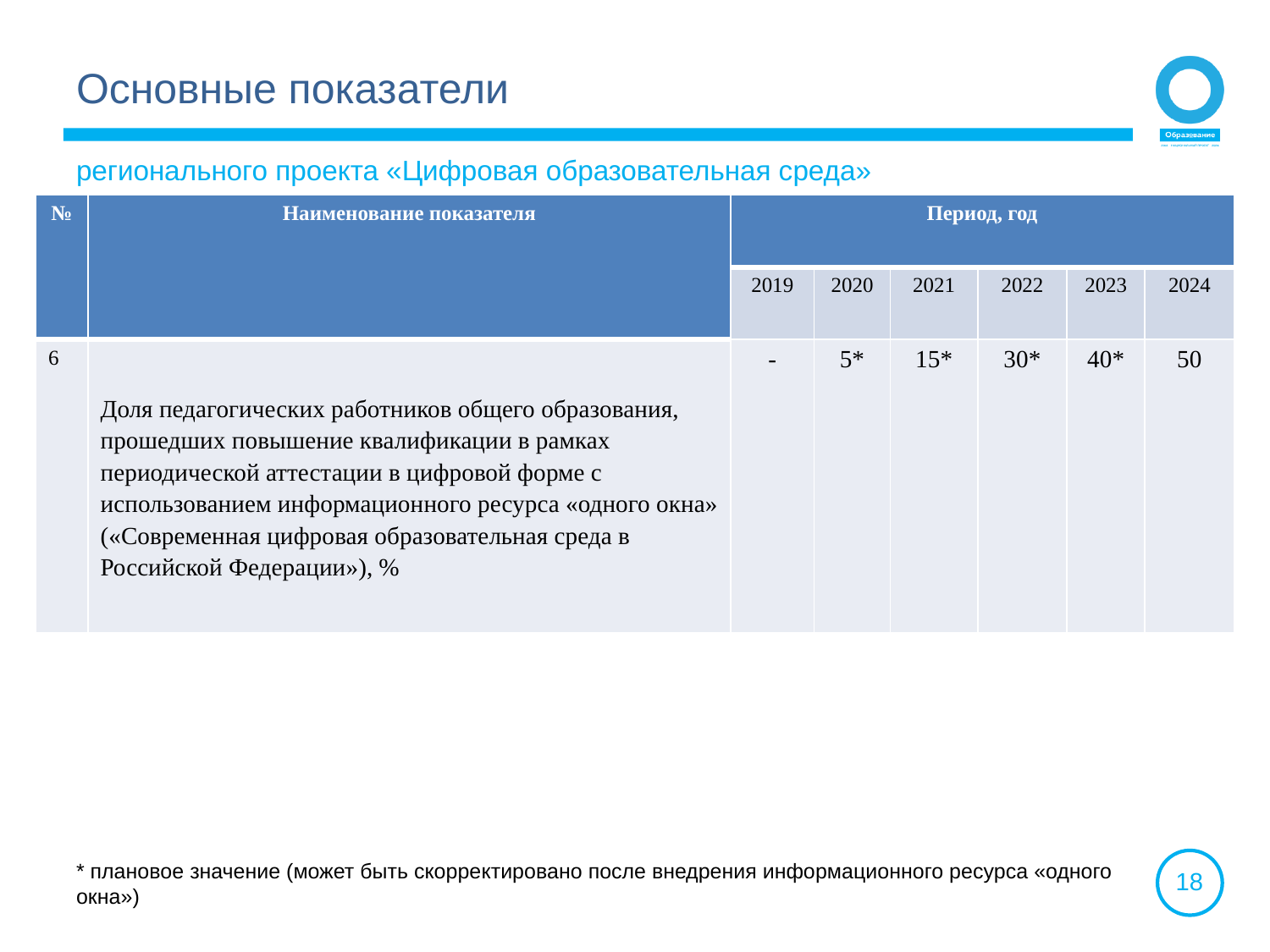

Основные показатели
регионального проекта «Цифровая образовательная среда»
| № | Наименование показателя | Период, год |  |  |  |  |  |
| --- | --- | --- | --- | --- | --- | --- | --- |
|  |  | 2019 | 2020 | 2021 | 2022 | 2023 | 2024 |
| 6 | Доля педагогических работников общего образования, прошедших повышение квалификации в рамках периодической аттестации в цифровой форме с использованием информационного ресурса «одного окна» («Современная цифровая образовательная среда в Российской Федерации»), % | - | 5\* | 15\* | 30\* | 40\* | 50 |

* плановое значение (может быть скорректировано после внедрения информационного ресурса «одного окна»)